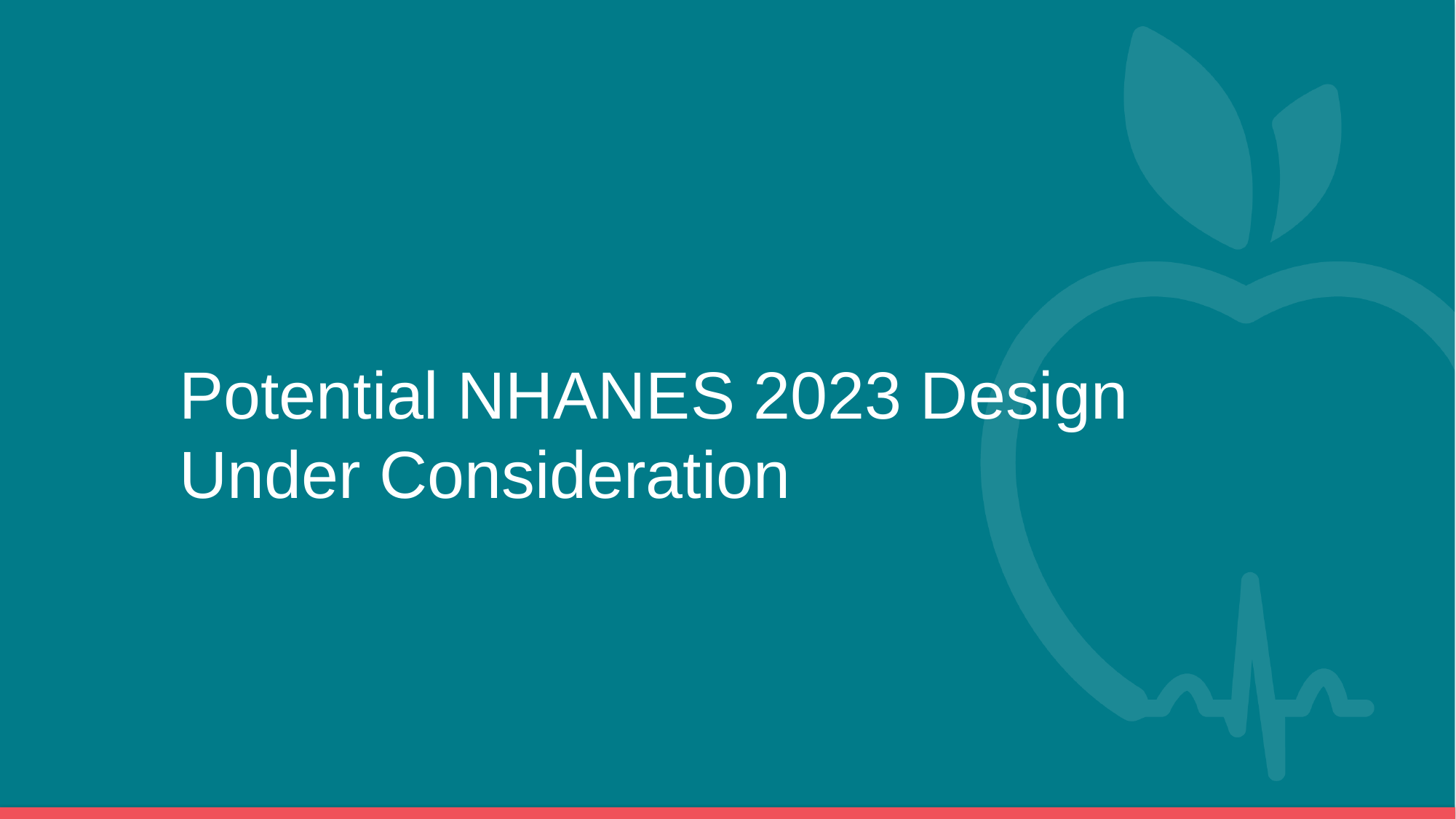

# Potential NHANES 2023 Design Under Consideration